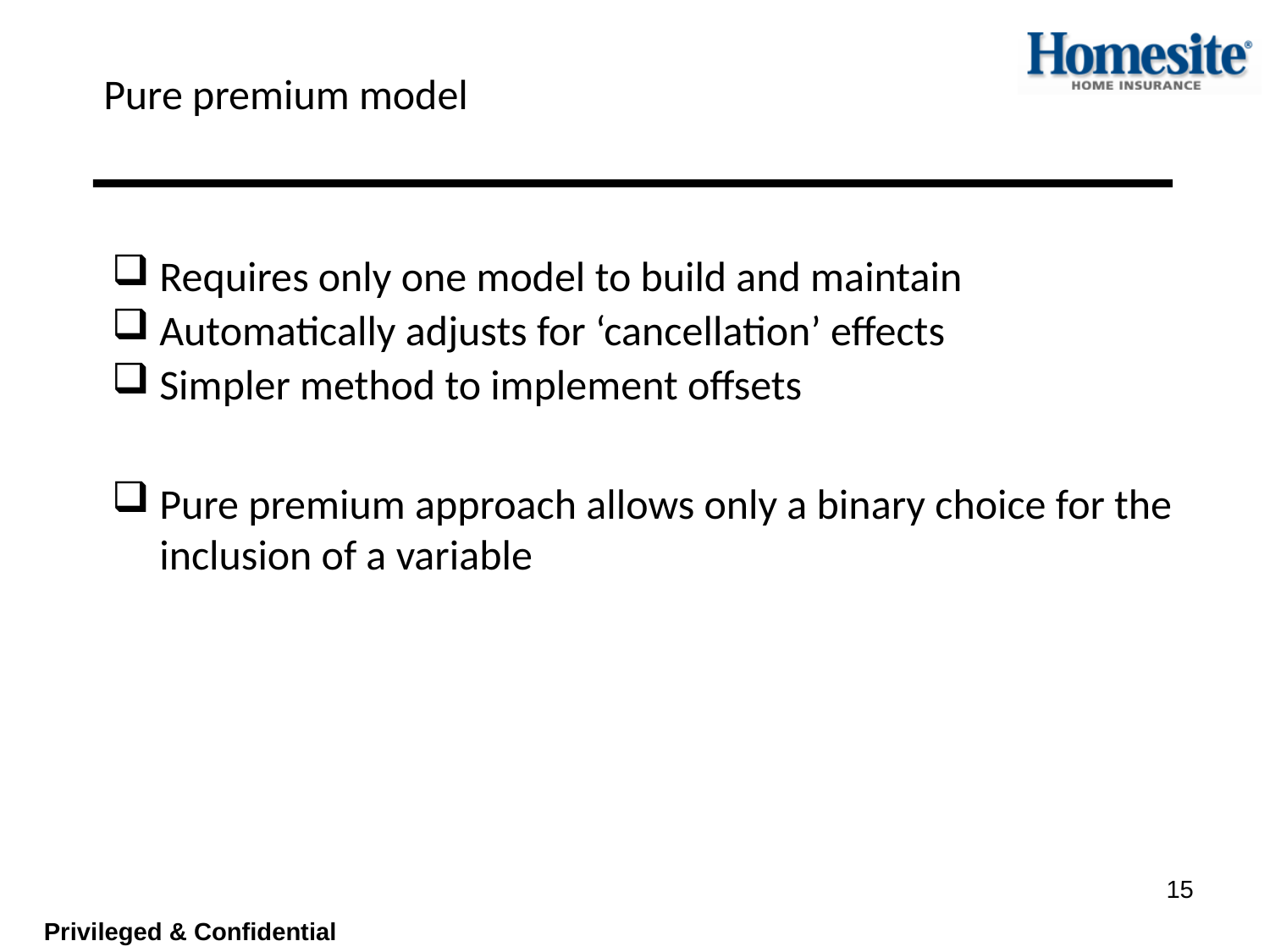

# Pure premium model
Requires only one model to build and maintain
Automatically adjusts for ‘cancellation’ effects
Simpler method to implement offsets

Pure premium approach allows only a binary choice for the inclusion of a variable

15